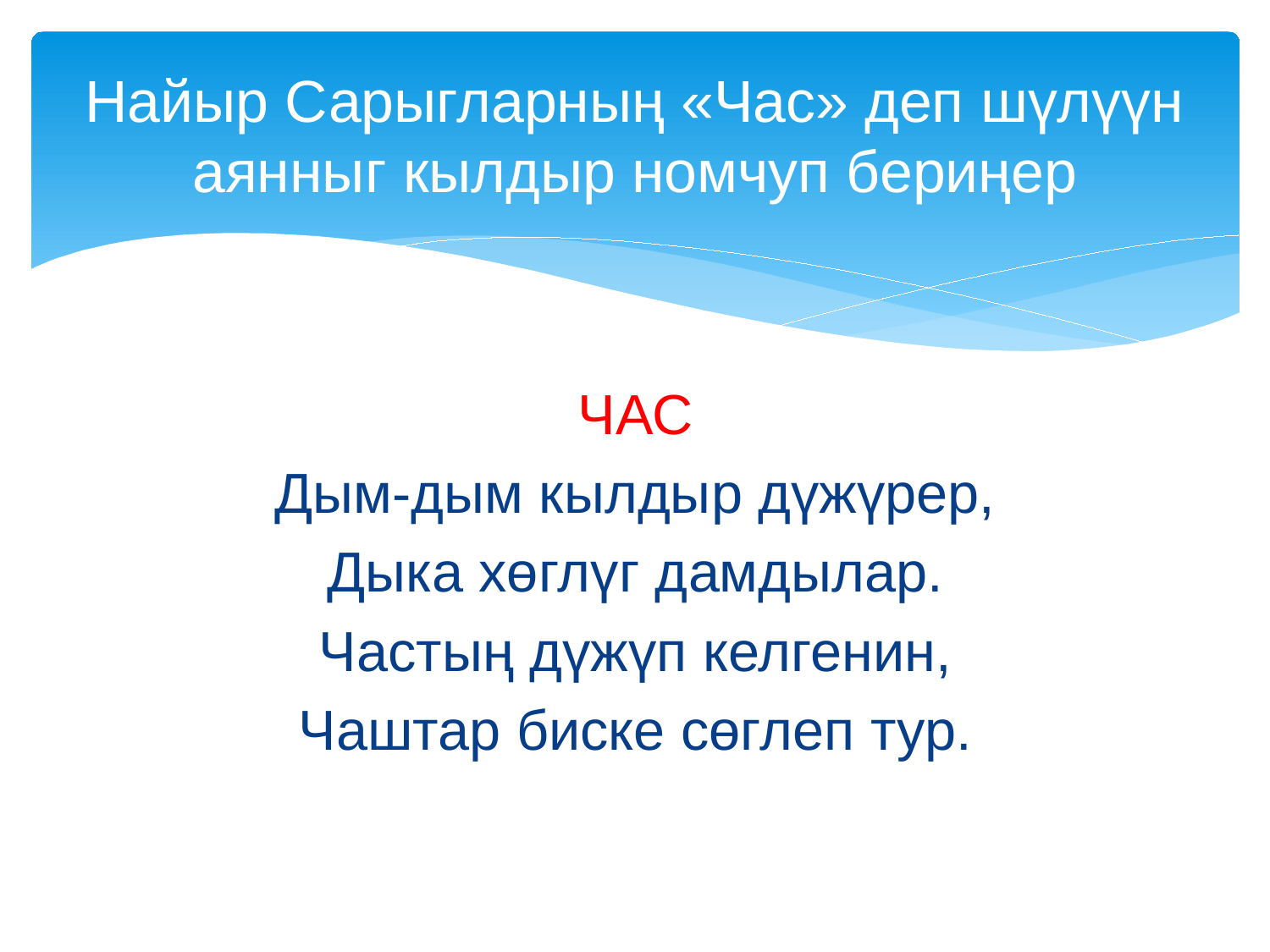

# Найыр Сарыгларның «Час» деп шүлүүн аянныг кылдыр номчуп бериңер
ЧАС
Дым-дым кылдыр дүжүрер,
Дыка хөглүг дамдылар.
Частың дүжүп келгенин,
Чаштар биске сөглеп тур.